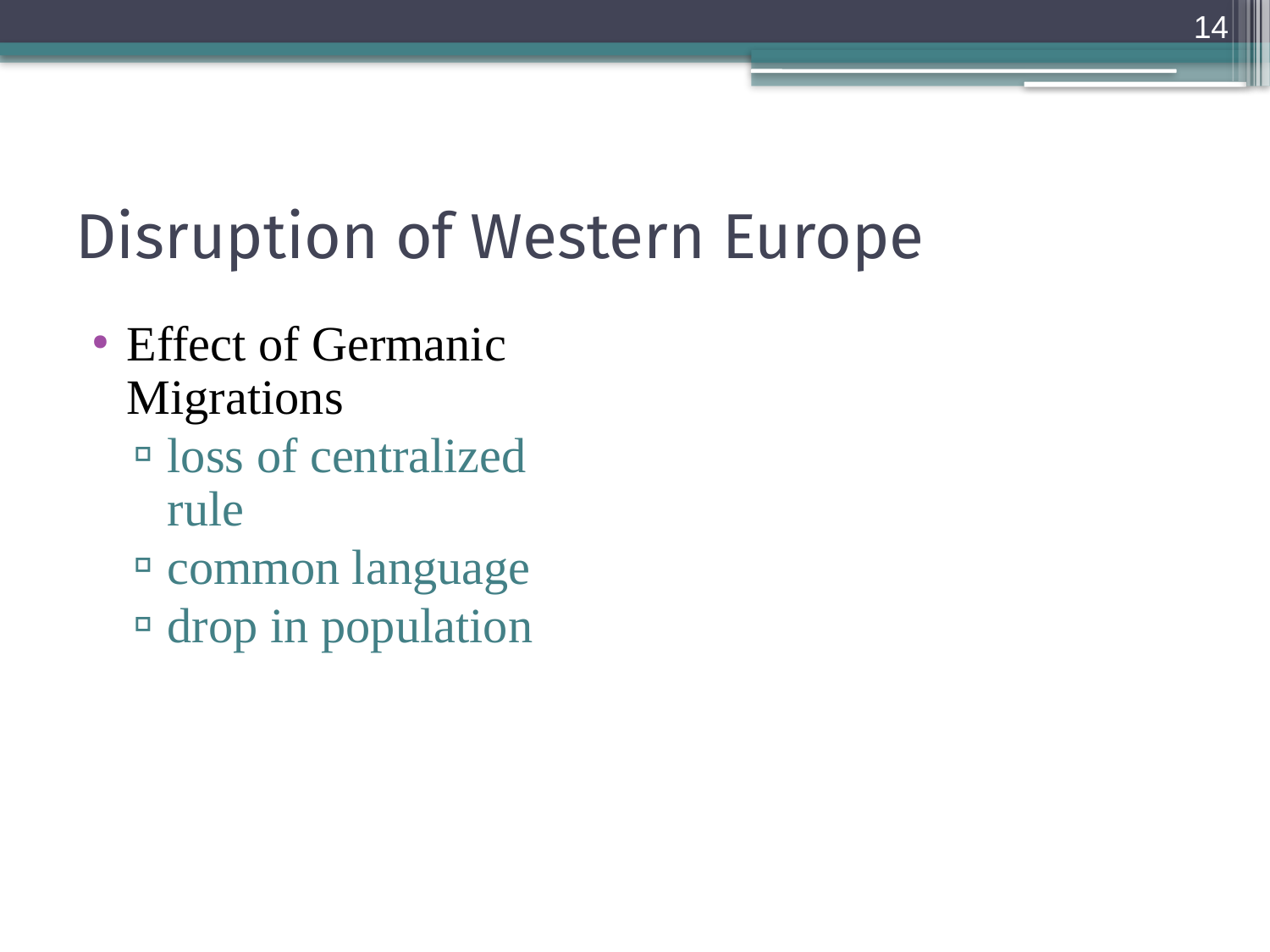

14
# Disruption of Western Europe
Effect of Germanic Migrations
loss of centralized rule
common language
drop in population